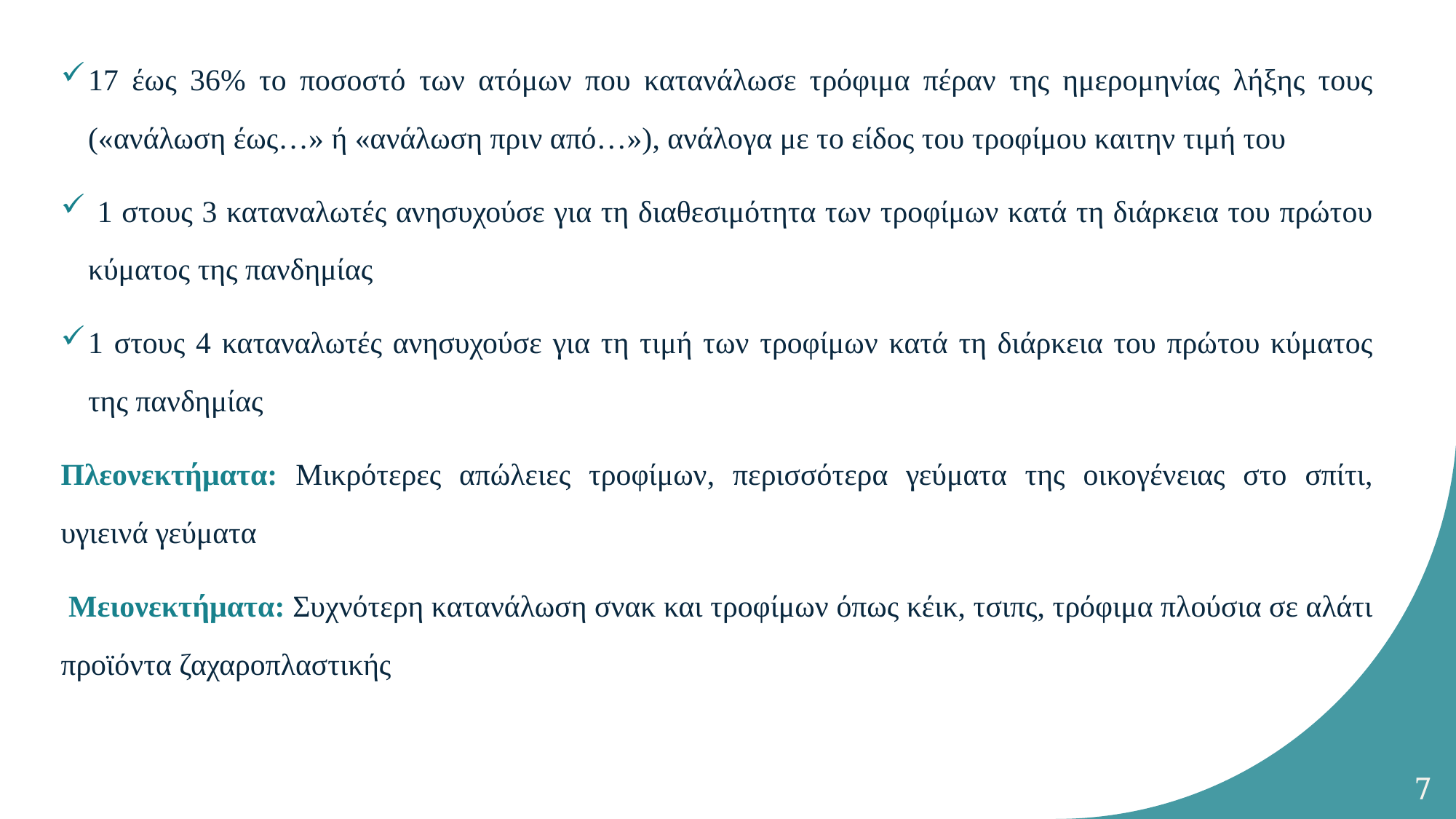

17 έως 36% το ποσοστό των ατόμων που κατανάλωσε τρόφιμα πέραν της ημερομηνίας λήξης τους («ανάλωση έως…» ή «ανάλωση πριν από…»), ανάλογα με το είδος του τροφίμου καιτην τιμή του
 1 στους 3 καταναλωτές ανησυχούσε για τη διαθεσιμότητα των τροφίμων κατά τη διάρκεια του πρώτου κύματος της πανδημίας
1 στους 4 καταναλωτές ανησυχούσε για τη τιμή των τροφίμων κατά τη διάρκεια του πρώτου κύματος της πανδημίας
Πλεονεκτήματα: Μικρότερες απώλειες τροφίμων, περισσότερα γεύματα της οικογένειας στο σπίτι, υγιεινά γεύματα
 Μειονεκτήματα: Συχνότερη κατανάλωση σνακ και τροφίμων όπως κέικ, τσιπς, τρόφιμα πλούσια σε αλάτι προϊόντα ζαχαροπλαστικής
7